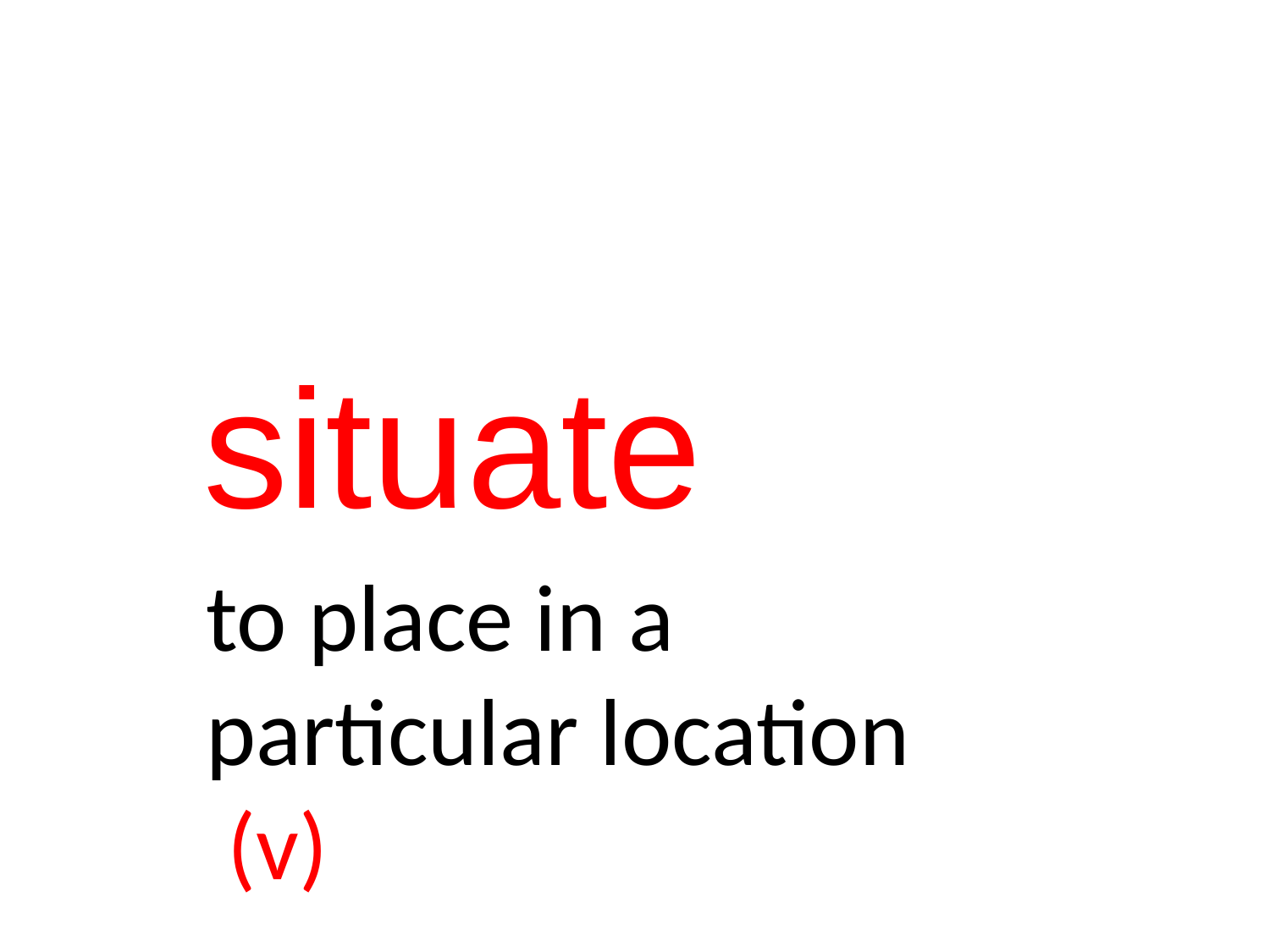

# situate
to place in a particular location  (v)